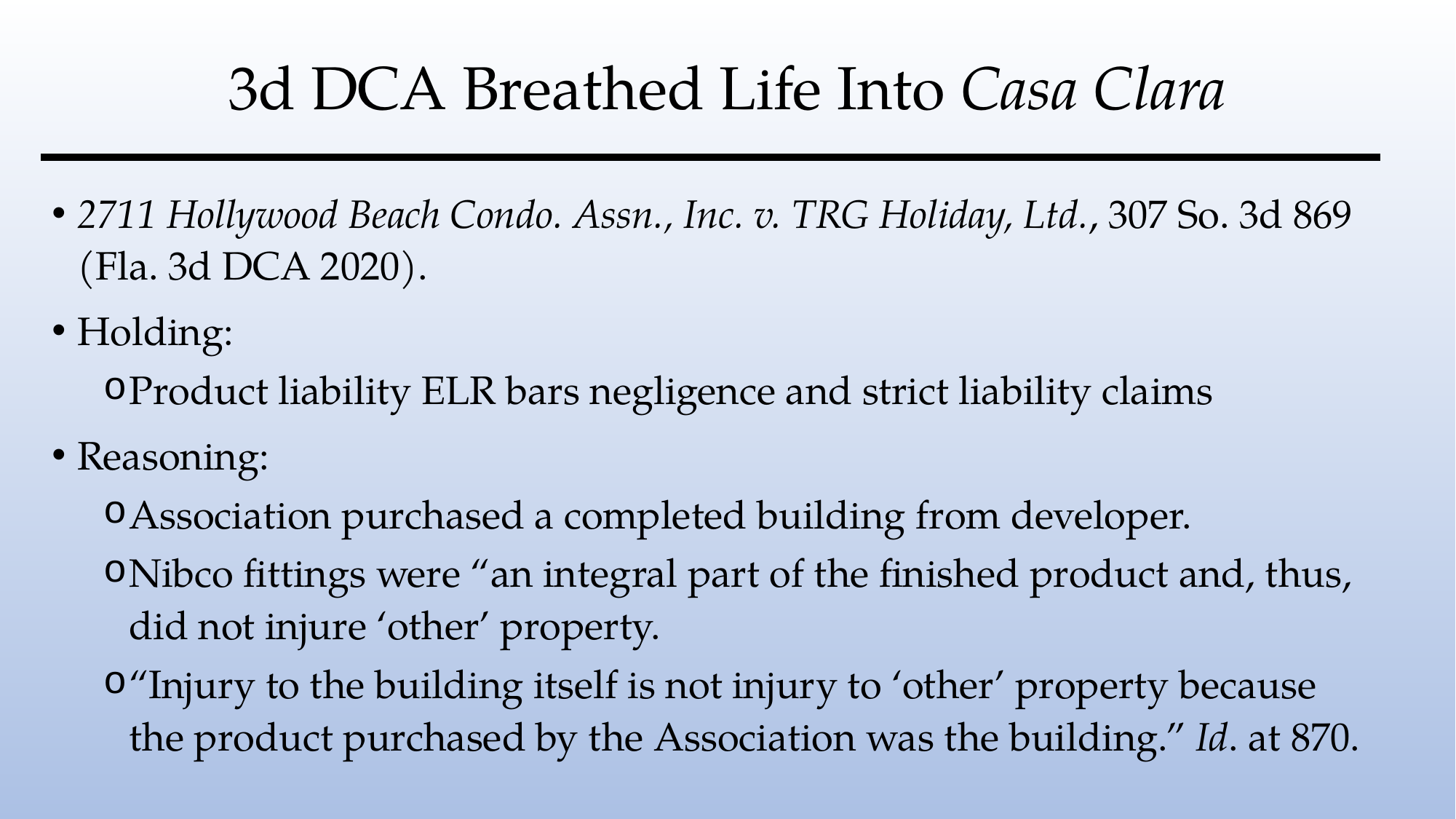

# 3d DCA Breathed Life Into Casa Clara
2711 Hollywood Beach Condo. Assn., Inc. v. TRG Holiday, Ltd., 307 So. 3d 869 (Fla. 3d DCA 2020).
Holding:
Product liability ELR bars negligence and strict liability claims
Reasoning:
Association purchased a completed building from developer.
Nibco fittings were “an integral part of the finished product and, thus, did not injure ‘other’ property.
“Injury to the building itself is not injury to ‘other’ property because the product purchased by the Association was the building.” Id. at 870.